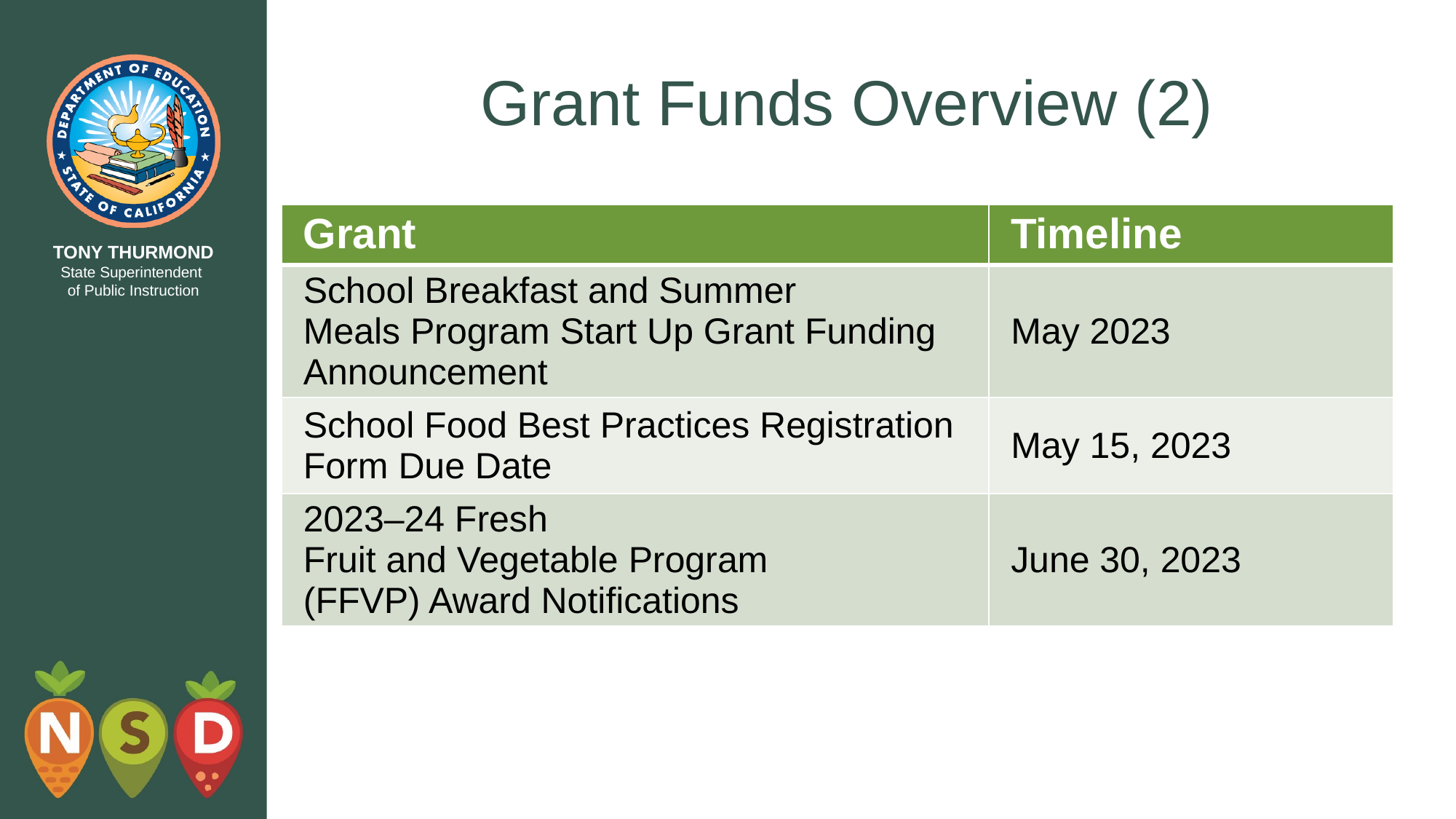

# Grant Funds Overview (2)
| Grant | Timeline |
| --- | --- |
| School Breakfast and Summer Meals Program Start Up Grant Funding Announcement | May 2023 |
| School Food Best Practices Registration Form Due Date | May 15, 2023 |
| 2023–24 Fresh Fruit and Vegetable Program   (FFVP) Award Notifications | June 30, 2023 |